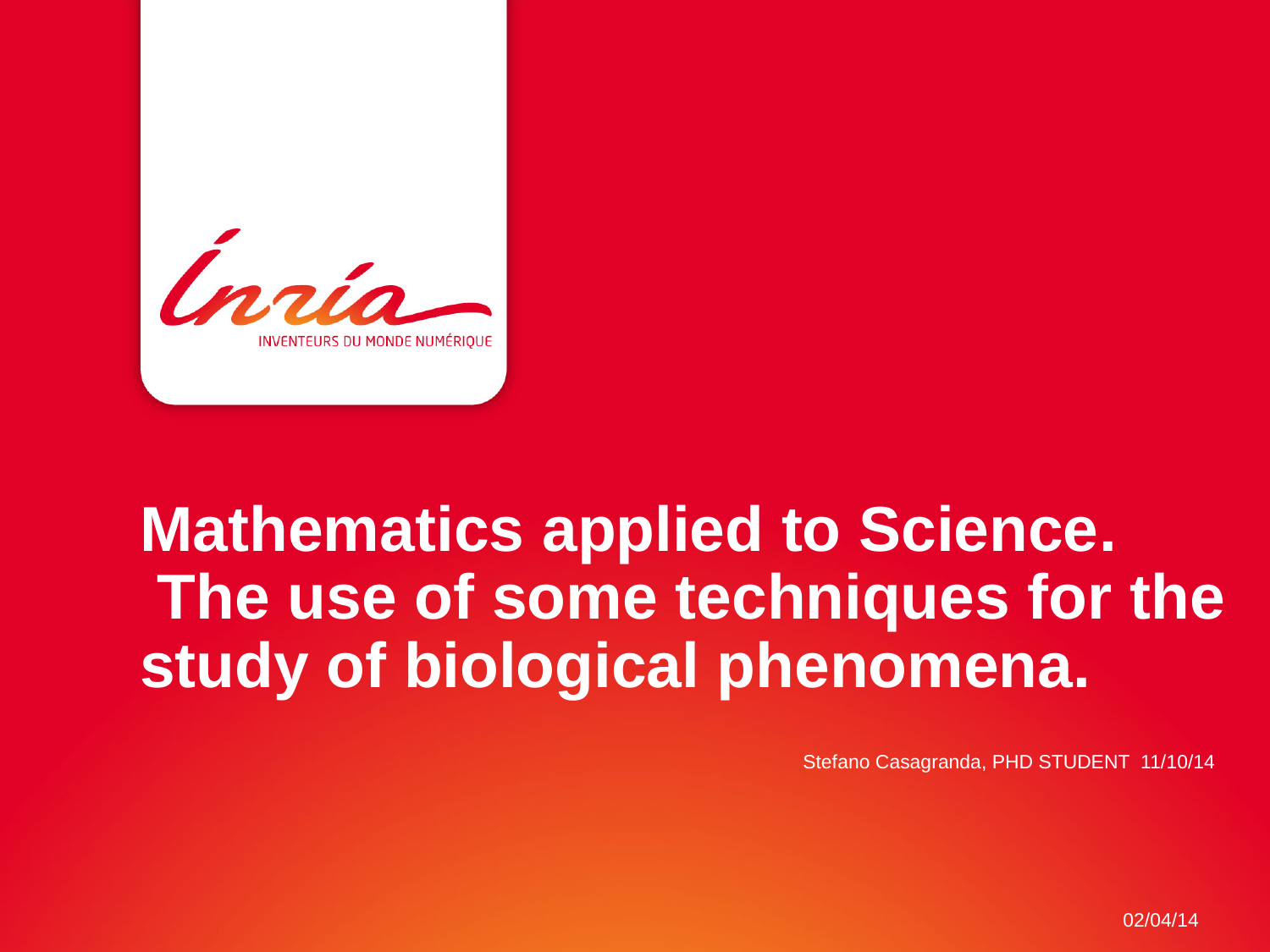

# Mathematics applied to Science. The use of some techniques for the study of biological phenomena.
Stefano Casagranda, PHD STUDENT  11/10/14
02/04/14